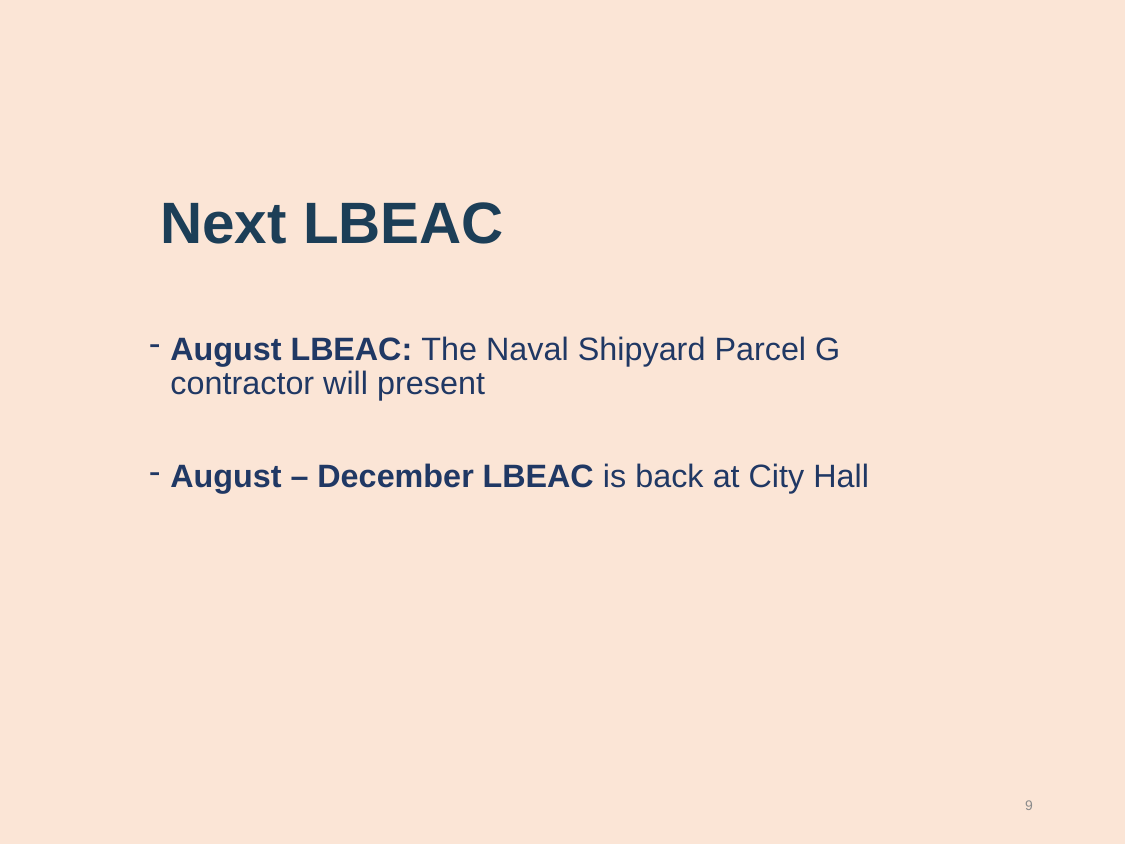

# Next LBEAC

August LBEAC: The Naval Shipyard Parcel G  contractor will present

August – December LBEAC is back at City Hall

9